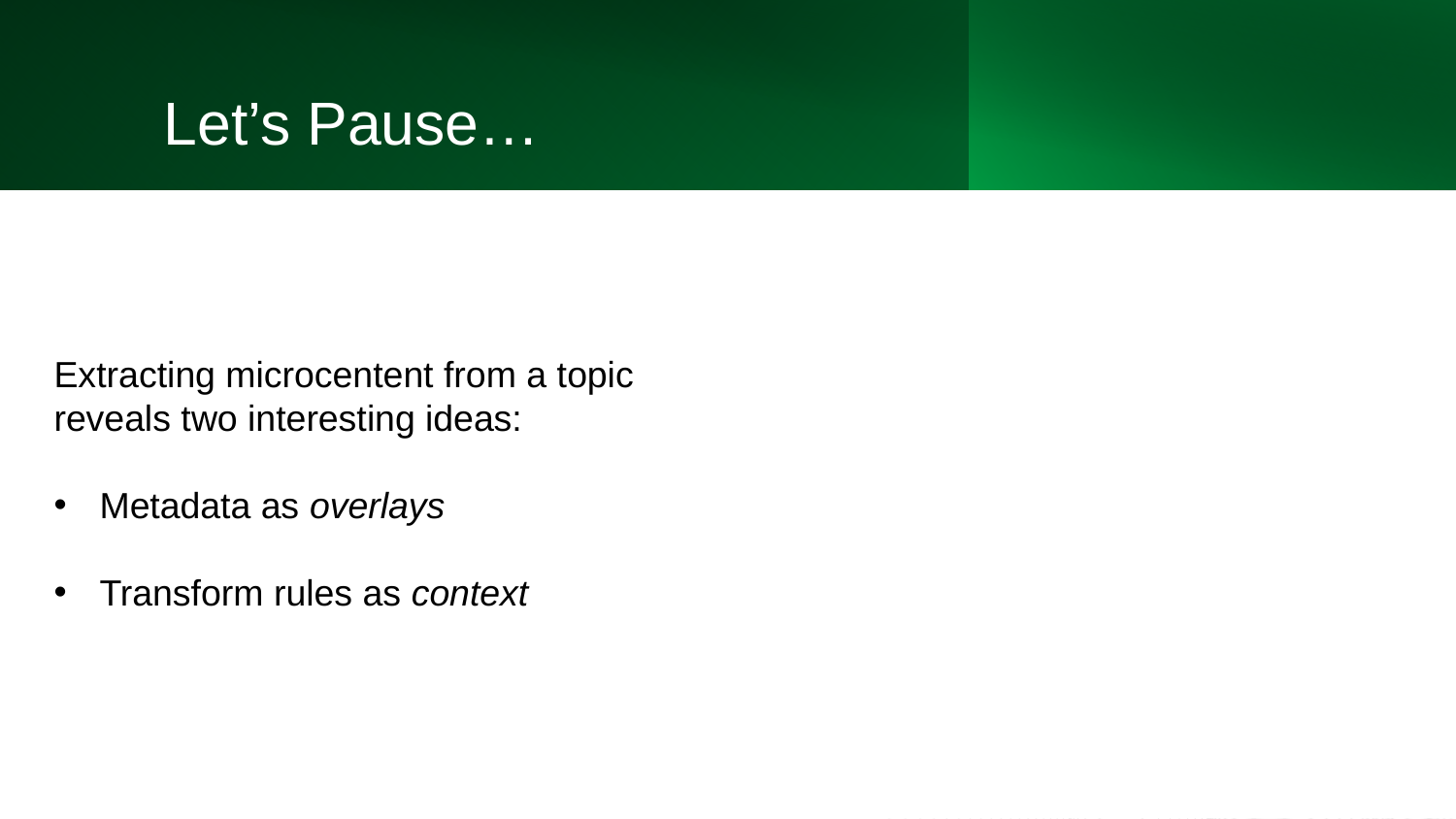

# Let’s Pause…
Extracting microcentent from a topic reveals two interesting ideas:
Metadata as overlays
Transform rules as context